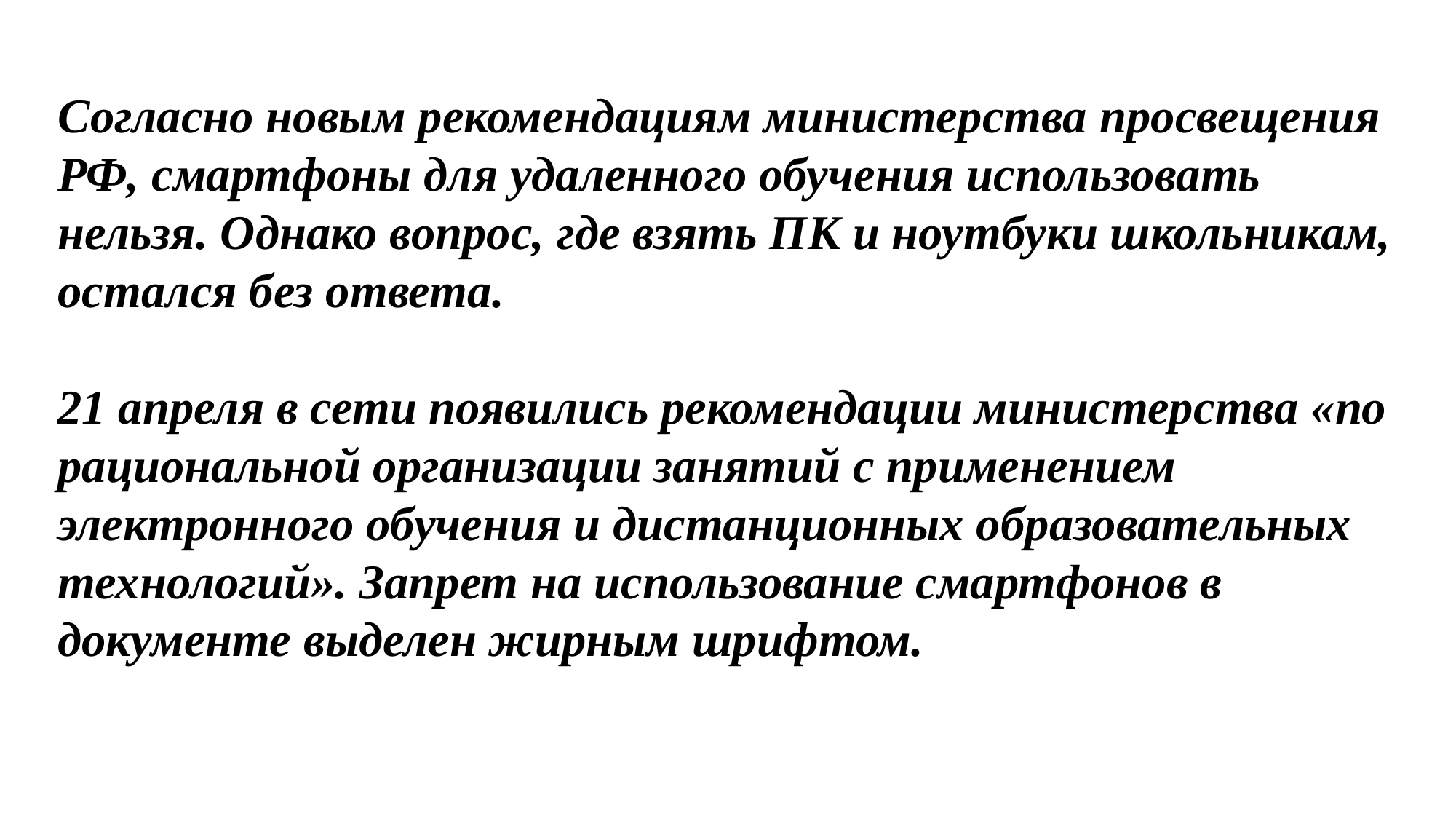

Согласно новым рекомендациям министерства просвещения РФ, смартфоны для удаленного обучения использовать нельзя. Однако вопрос, где взять ПК и ноутбуки школьникам, остался без ответа.

21 апреля в сети появились рекомендации министерства «по рациональной организации занятий с применением электронного обучения и дистанционных образовательных технологий». Запрет на использование смартфонов в документе выделен жирным шрифтом.